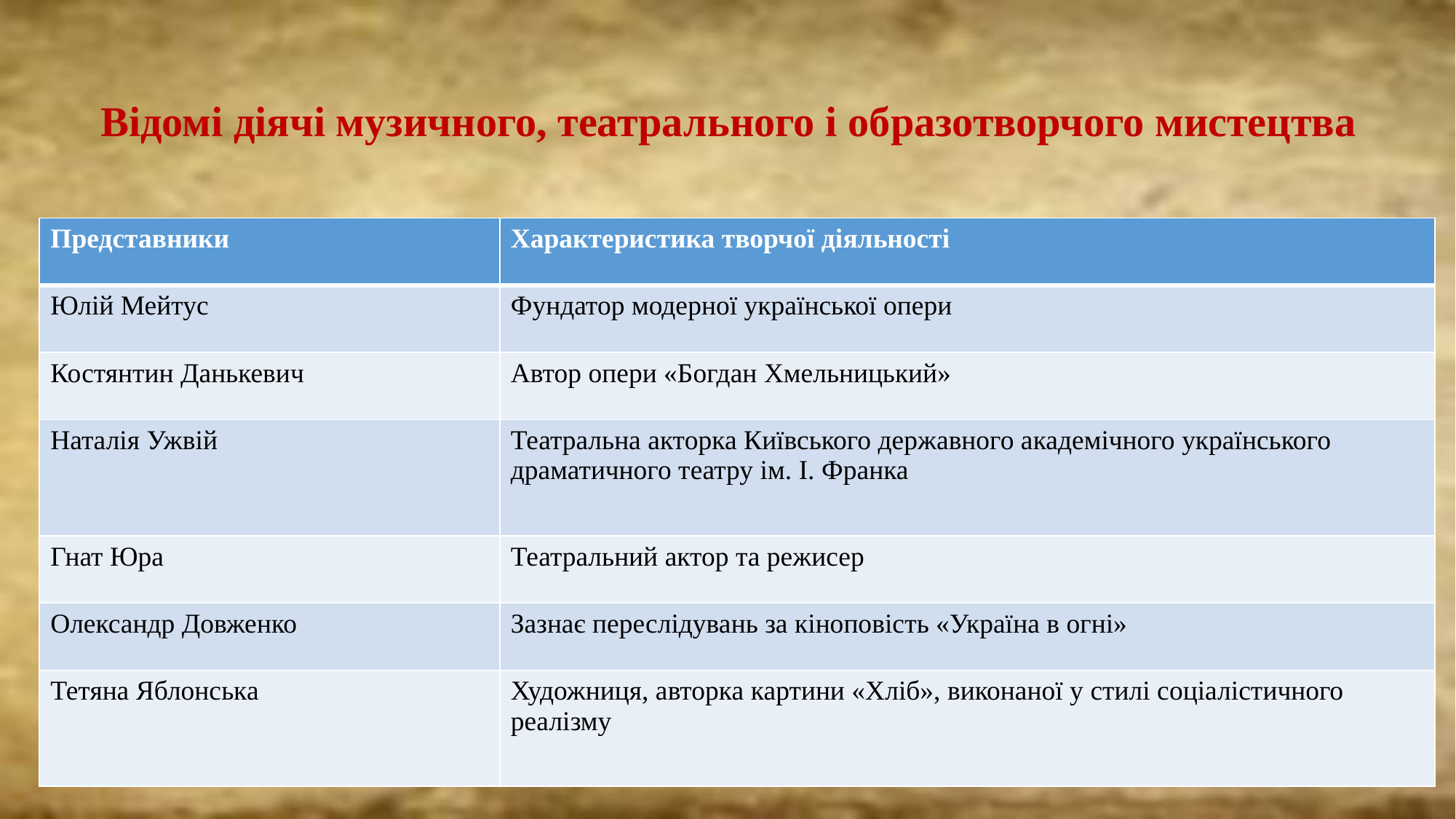

# Відомі діячі музичного, театрального і образотворчого мистецтва
| Представники | Характеристика творчої діяльності |
| --- | --- |
| Юлій Мейтус | Фундатор модерної української опери |
| Костянтин Данькевич | Автор опери «Богдан Хмельницький» |
| Наталія Ужвій | Театральна акторка Київського державного академічного українського драматичного театру ім. І. Франка |
| Гнат Юра | Театральний актор та режисер |
| Олександр Довженко | Зазнає переслідувань за кіноповість «Україна в огні» |
| Тетяна Яблонська | Художниця, авторка картини «Хліб», виконаної у стилі соціалістичного реалізму |